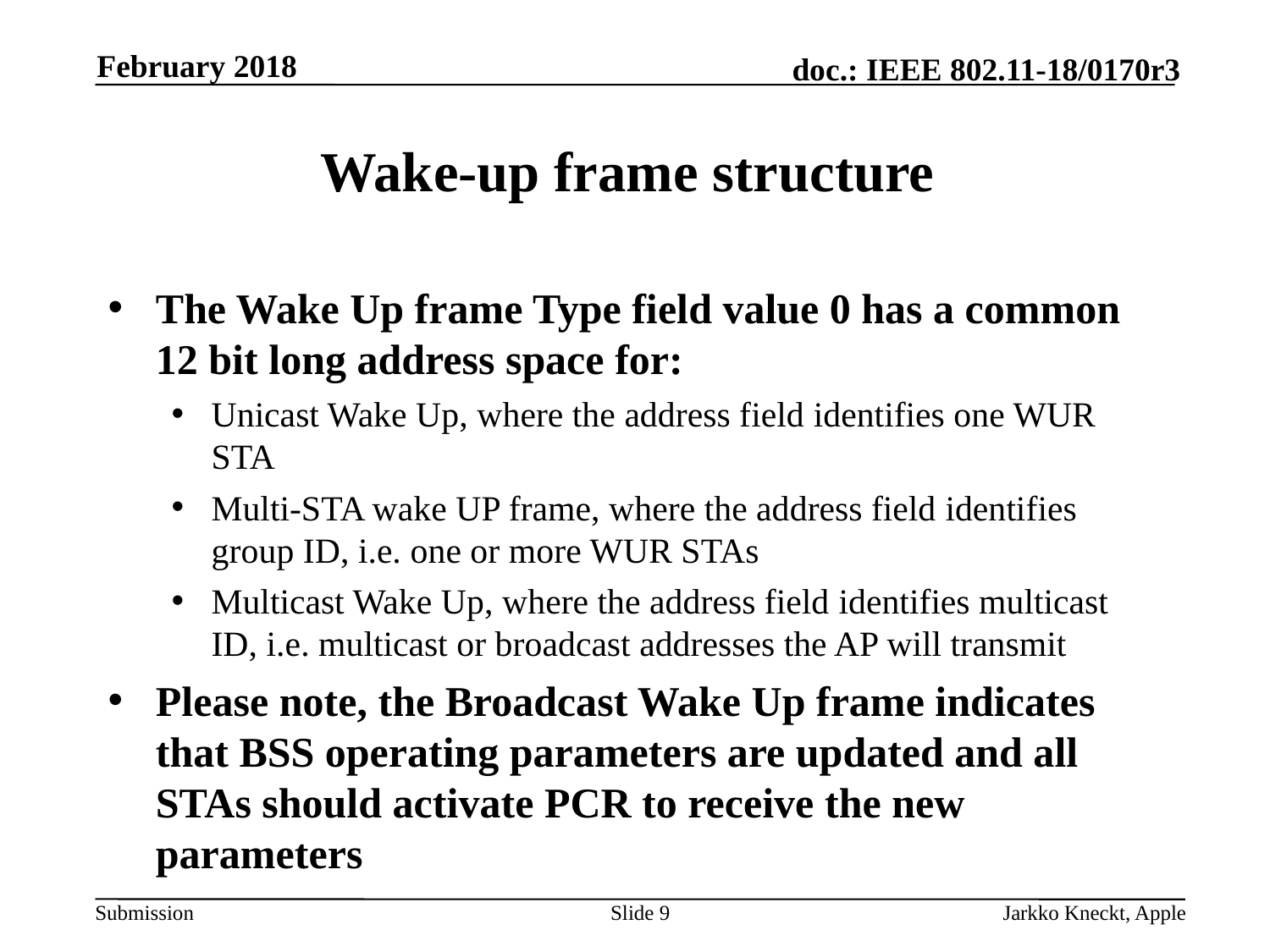

February 2018
# Wake-up frame structure
The Wake Up frame Type field value 0 has a common 12 bit long address space for:
Unicast Wake Up, where the address field identifies one WUR STA
Multi-STA wake UP frame, where the address field identifies group ID, i.e. one or more WUR STAs
Multicast Wake Up, where the address field identifies multicast ID, i.e. multicast or broadcast addresses the AP will transmit
Please note, the Broadcast Wake Up frame indicates that BSS operating parameters are updated and all STAs should activate PCR to receive the new parameters

Slide 9
Jarkko Kneckt, Apple